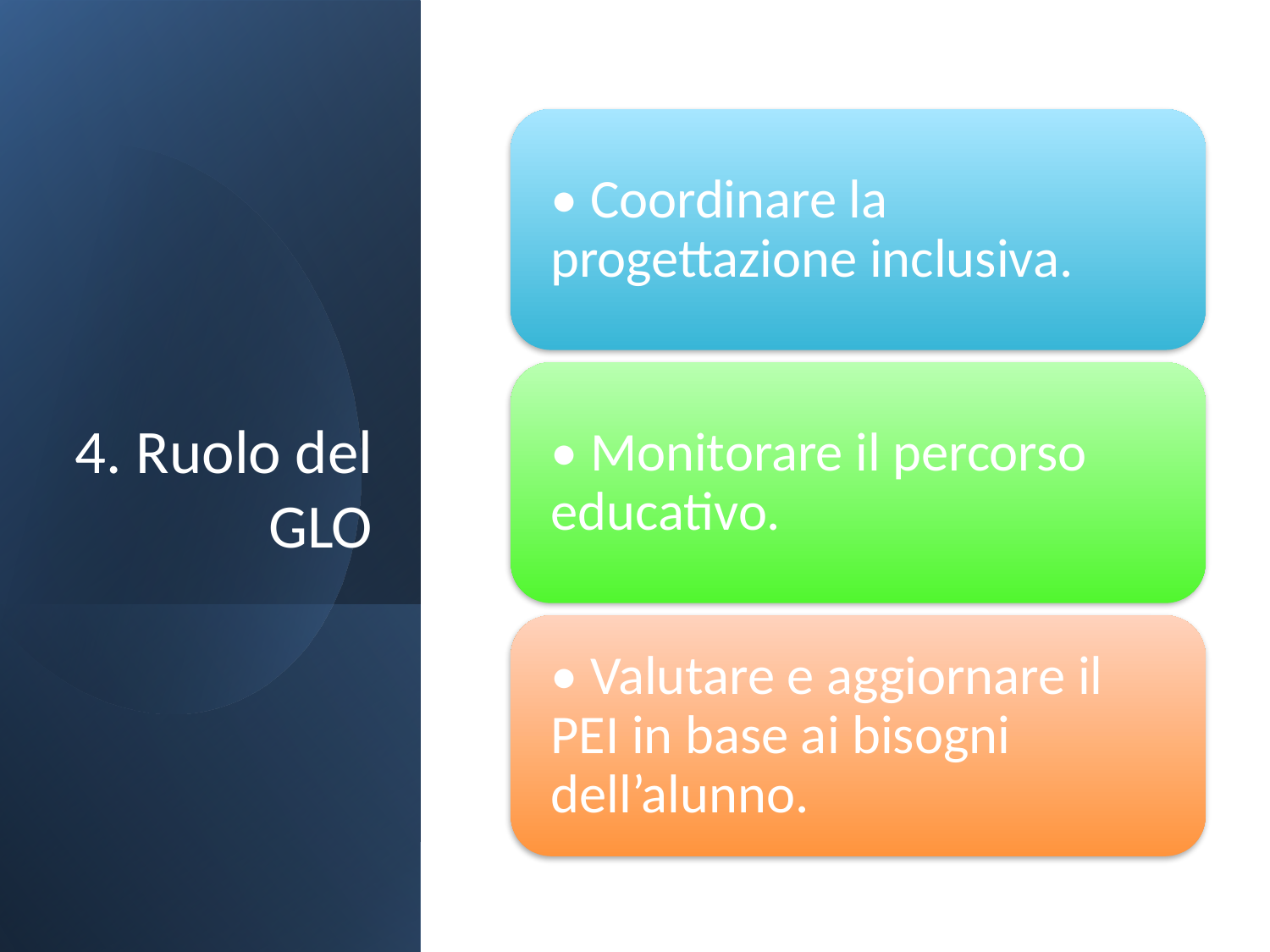

• Coordinare la progettazione inclusiva.
• Monitorare il percorso educativo.
• Valutare e aggiornare il PEI in base ai bisogni dell’alunno.

# 4. Ruolo del GLO